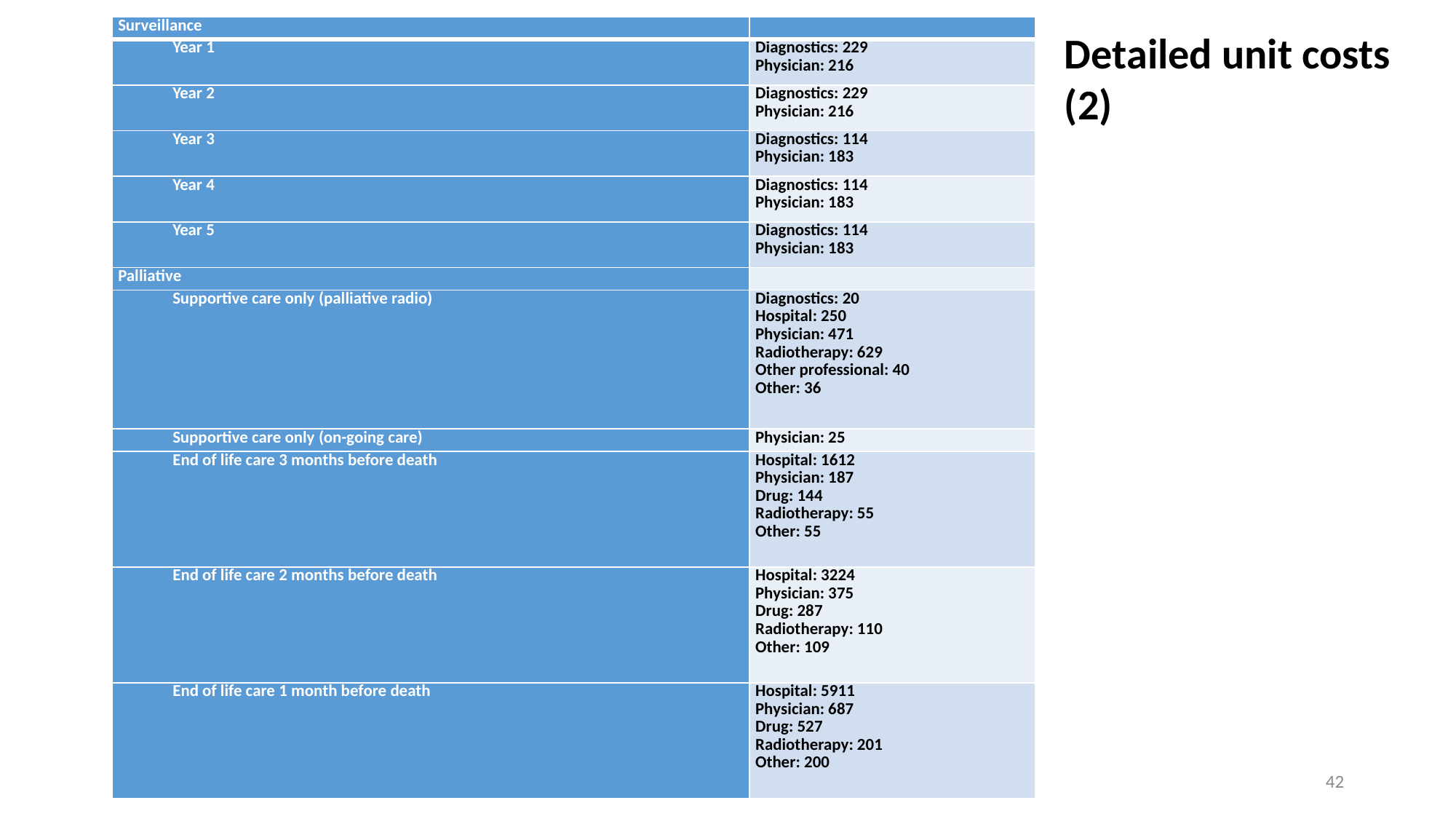

| Surveillance |  |
| --- | --- |
| Year 1 | Diagnostics: 229 Physician: 216 |
| Year 2 | Diagnostics: 229 Physician: 216 |
| Year 3 | Diagnostics: 114 Physician: 183 |
| Year 4 | Diagnostics: 114 Physician: 183 |
| Year 5 | Diagnostics: 114 Physician: 183 |
| Palliative |  |
| Supportive care only (palliative radio) | Diagnostics: 20 Hospital: 250 Physician: 471 Radiotherapy: 629 Other professional: 40 Other: 36 |
| Supportive care only (on-going care) | Physician: 25 |
| End of life care 3 months before death | Hospital: 1612 Physician: 187 Drug: 144 Radiotherapy: 55 Other: 55 |
| End of life care 2 months before death | Hospital: 3224 Physician: 375 Drug: 287 Radiotherapy: 110 Other: 109 |
| End of life care 1 month before death | Hospital: 5911 Physician: 687 Drug: 527 Radiotherapy: 201 Other: 200 |
Detailed unit costs (2)
42